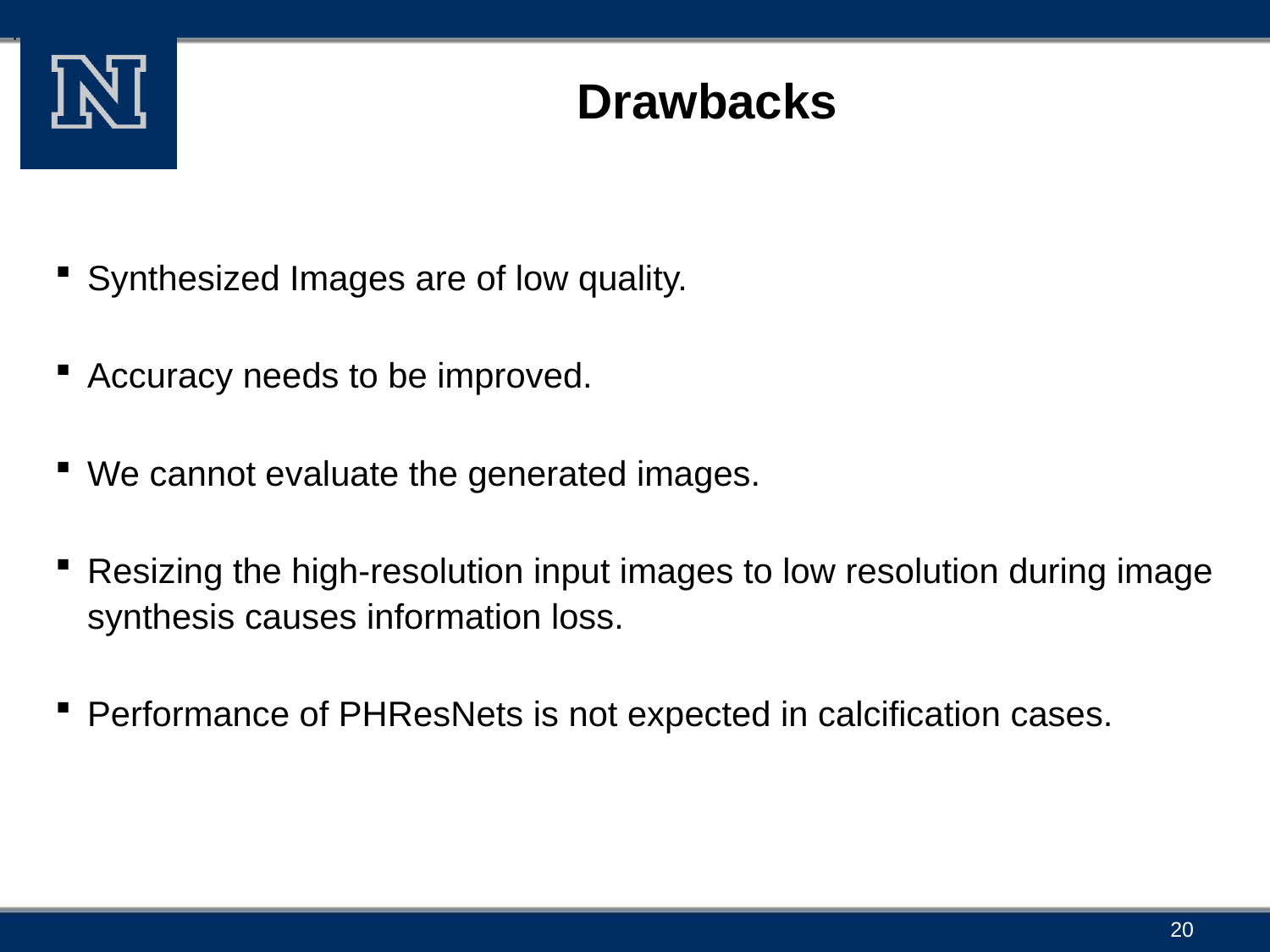

.
# Drawbacks

Synthesized Images are of low quality.
Accuracy needs to be improved.
We cannot evaluate the generated images.
Resizing the high-resolution input images to low resolution during image synthesis causes information loss.
Performance of PHResNets is not expected in calcification cases.
20